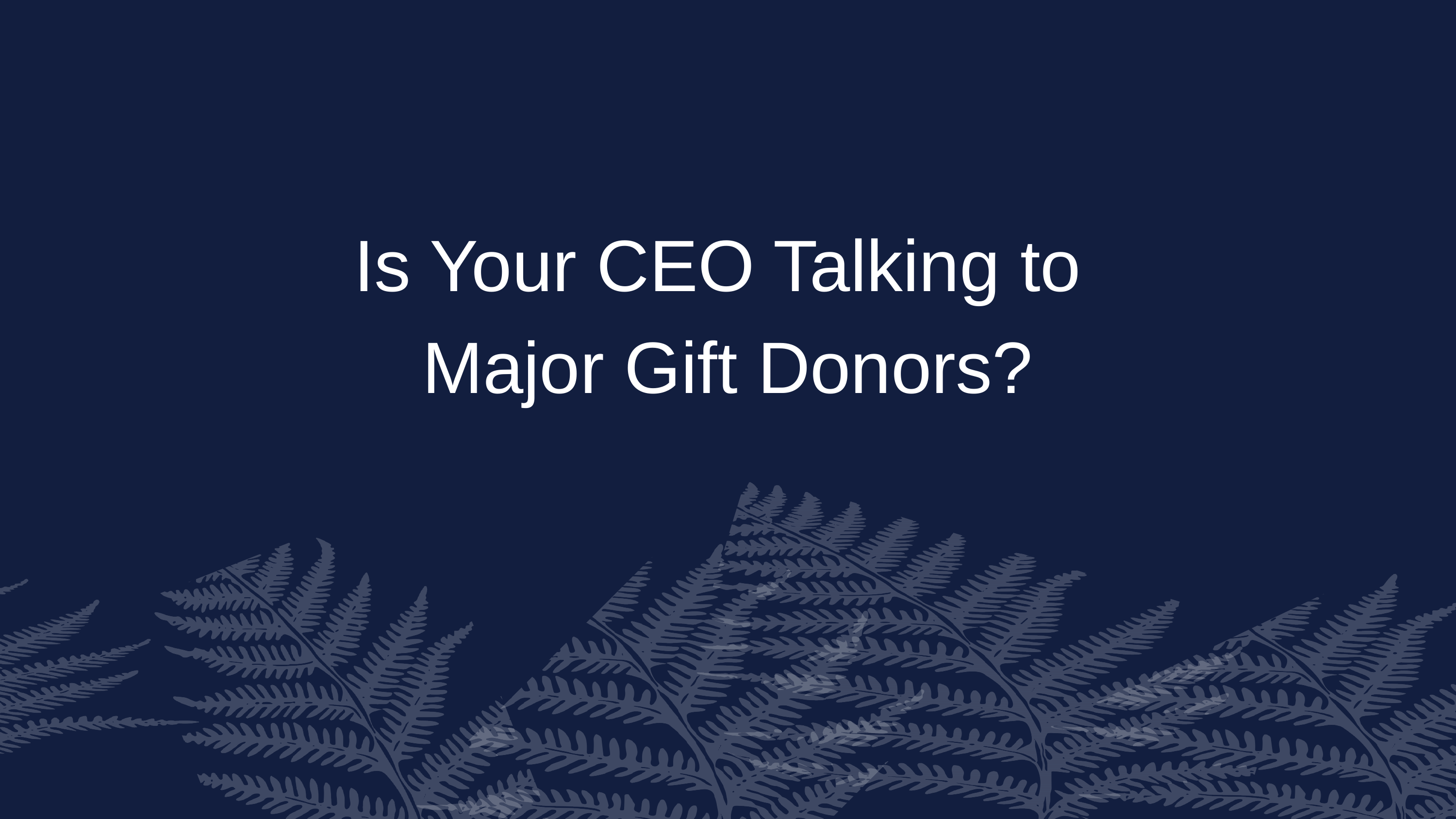

Is Your CEO Talking to
Major Gift Donors?